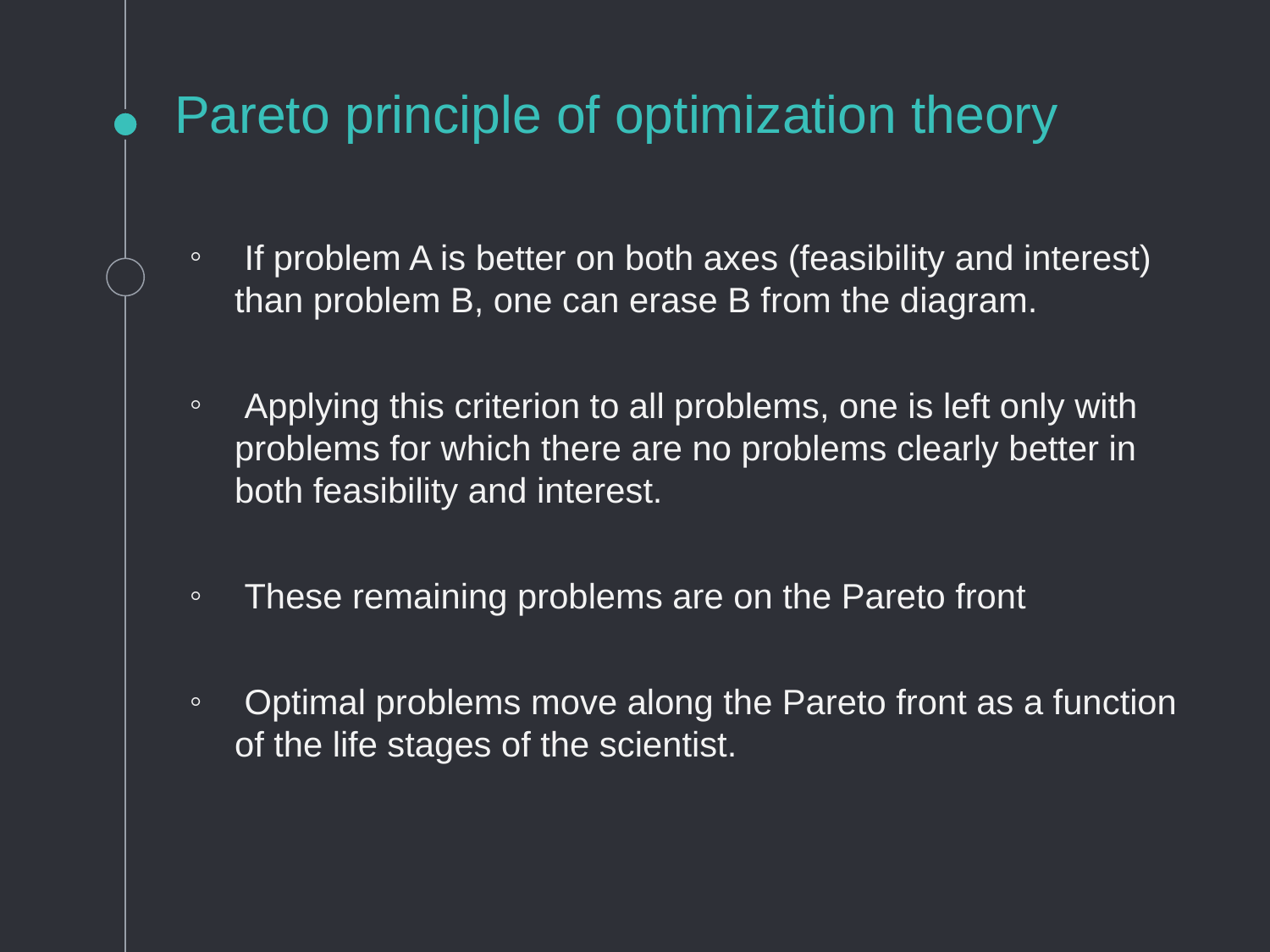

# Pareto principle of optimization theory
 If problem A is better on both axes (feasibility and interest) than problem B, one can erase B from the diagram.

 Applying this criterion to all problems, one is left only with problems for which there are no problems clearly better in both feasibility and interest.

 These remaining problems are on the Pareto front

 Optimal problems move along the Pareto front as a function of the life stages of the scientist.